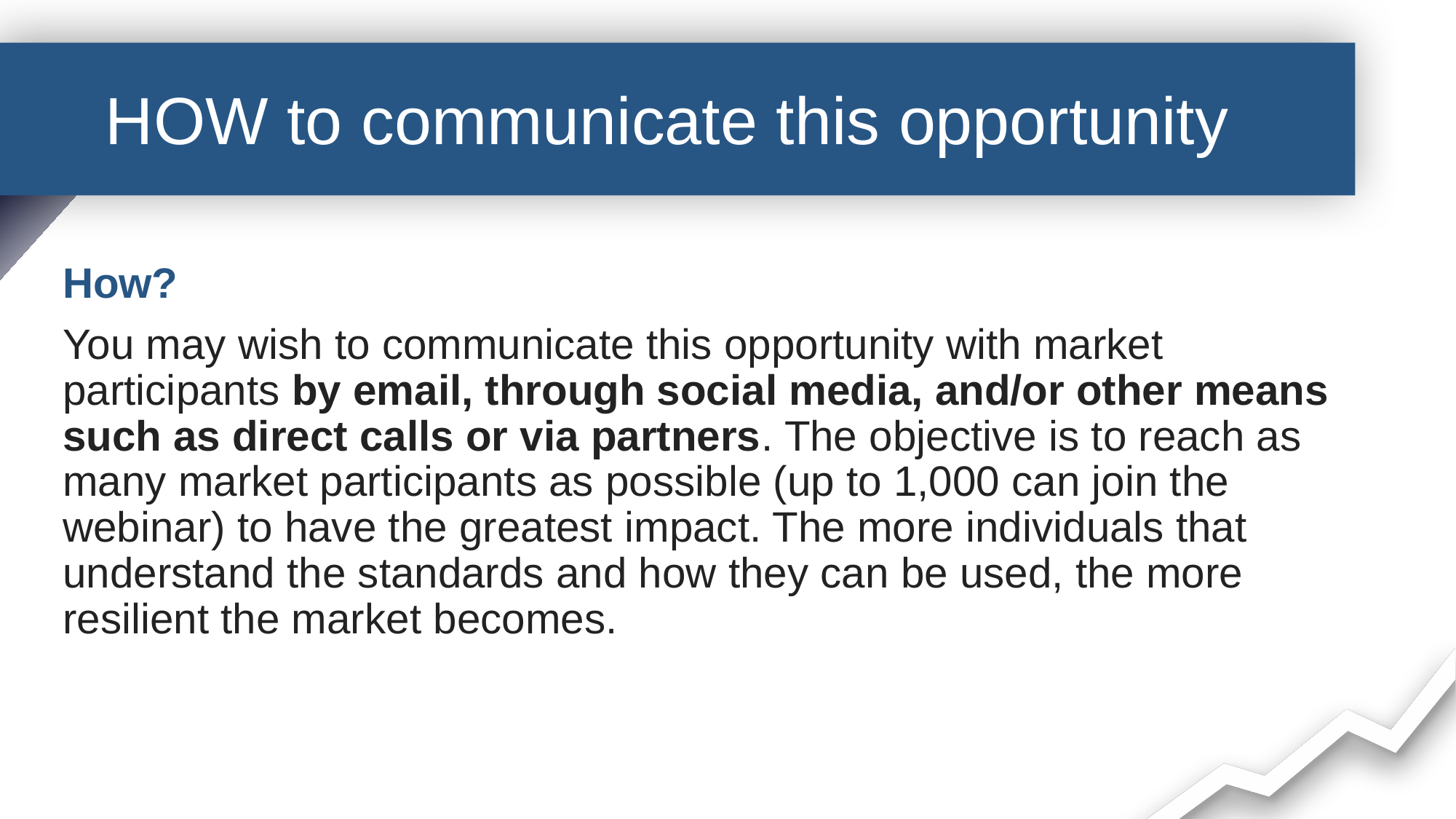

# HOW to communicate this opportunity
How?
You may wish to communicate this opportunity with market participants by email, through social media, and/or other means such as direct calls or via partners. The objective is to reach as many market participants as possible (up to 1,000 can join the webinar) to have the greatest impact. The more individuals that understand the standards and how they can be used, the more resilient the market becomes.